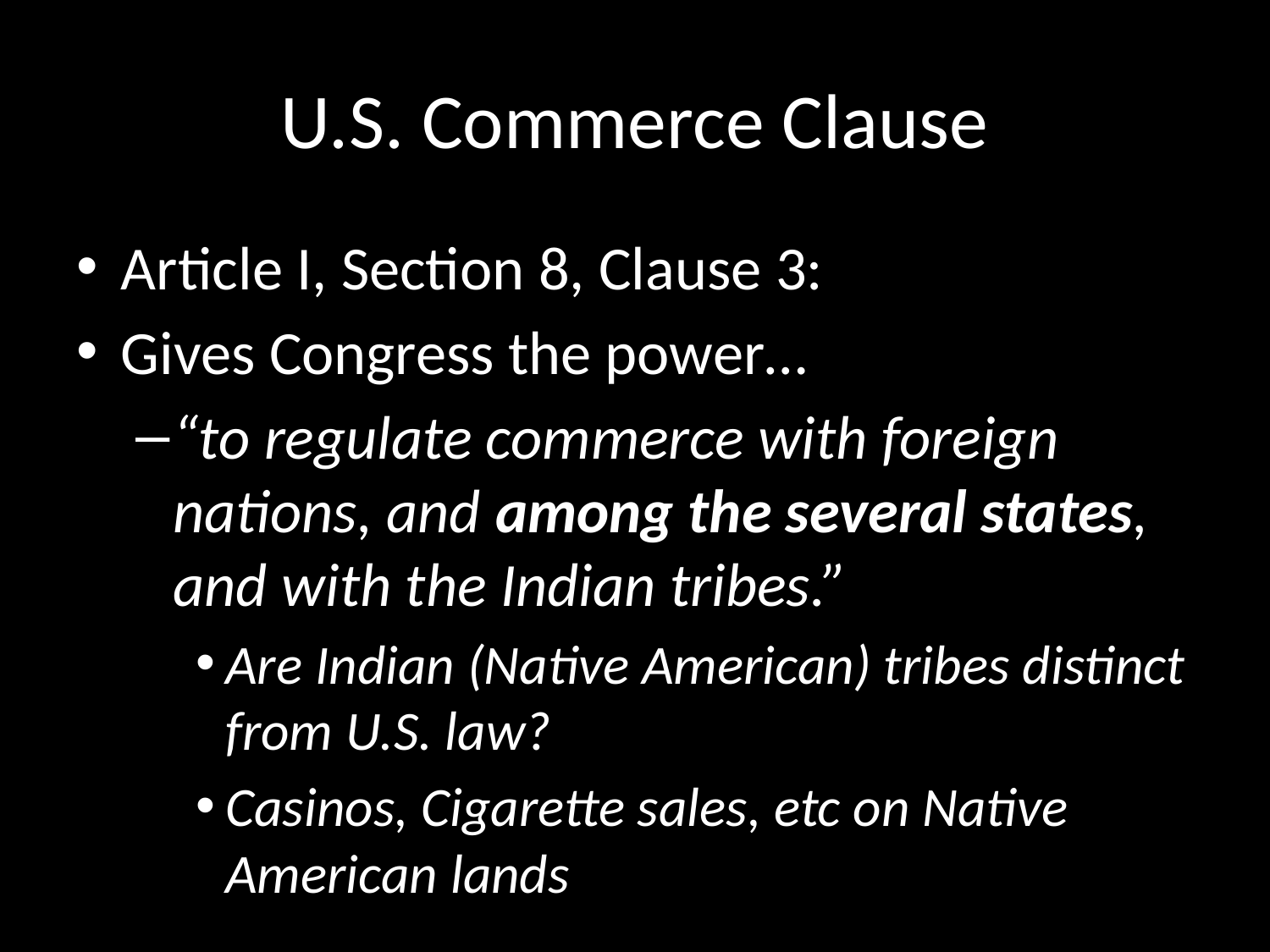

# U.S. Commerce Clause
Article I, Section 8, Clause 3:
Gives Congress the power…
“to regulate commerce with foreign nations, and among the several states, and with the Indian tribes.”
Are Indian (Native American) tribes distinct from U.S. law?
Casinos, Cigarette sales, etc on Native American lands